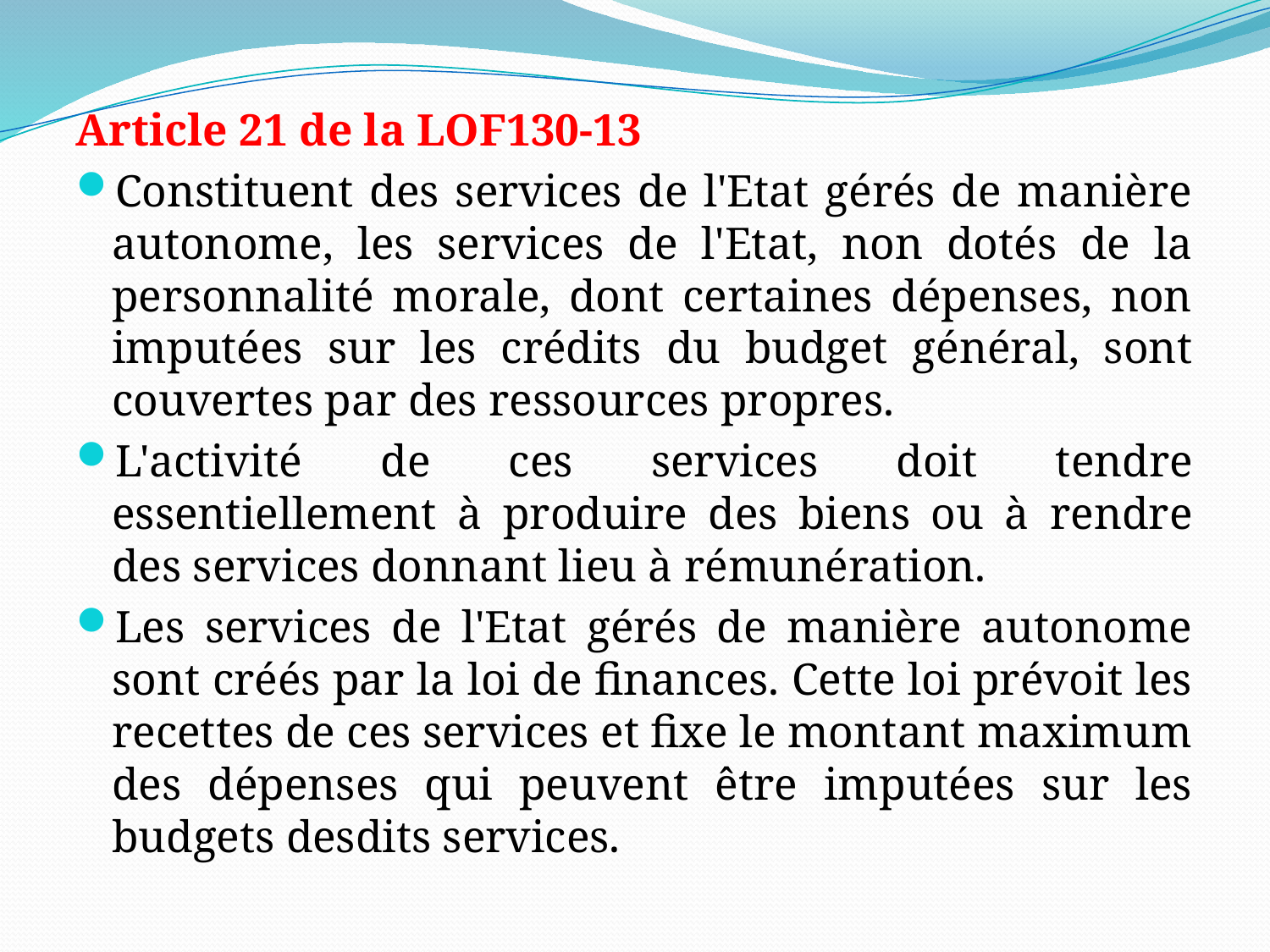

Article 21 de la LOF130-13
Constituent des services de l'Etat gérés de manière autonome, les services de l'Etat, non dotés de la personnalité morale, dont certaines dépenses, non imputées sur les crédits du budget général, sont couvertes par des ressources propres.
L'activité de ces services doit tendre essentiellement à produire des biens ou à rendre des services donnant lieu à rémunération.
Les services de l'Etat gérés de manière autonome sont créés par la loi de finances. Cette loi prévoit les recettes de ces services et fixe le montant maximum des dépenses qui peuvent être imputées sur les budgets desdits services.

#